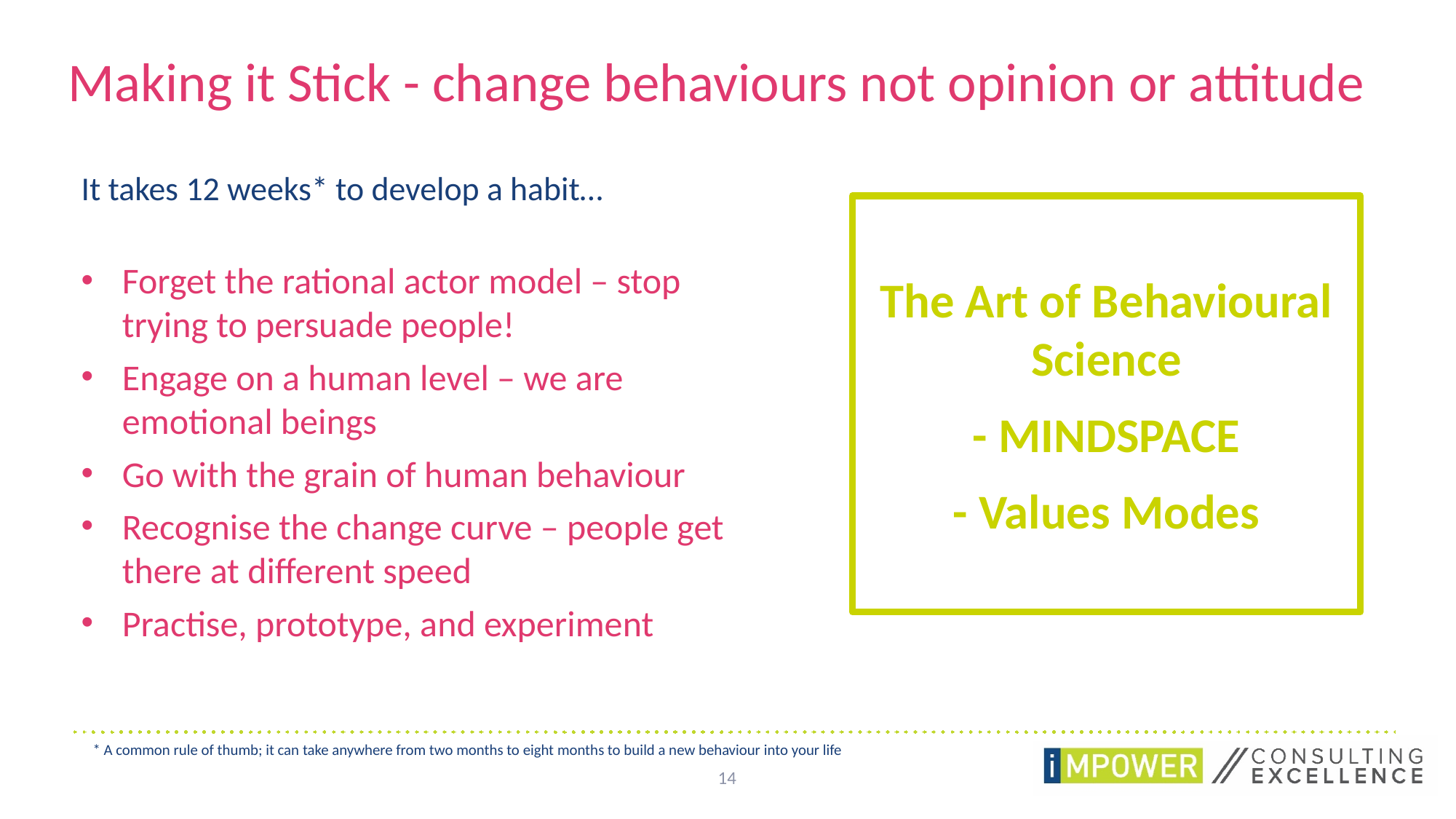

# Making it Stick - change behaviours not opinion or attitude
It takes 12 weeks* to develop a habit…

The Art of Behavioural Science
- MINDSPACE
- Values Modes
Forget the rational actor model – stop trying to persuade people!
Engage on a human level – we are emotional beings
Go with the grain of human behaviour
Recognise the change curve – people get there at different speed
Practise, prototype, and experiment
* A common rule of thumb; it can take anywhere from two months to eight months to build a new behaviour into your life